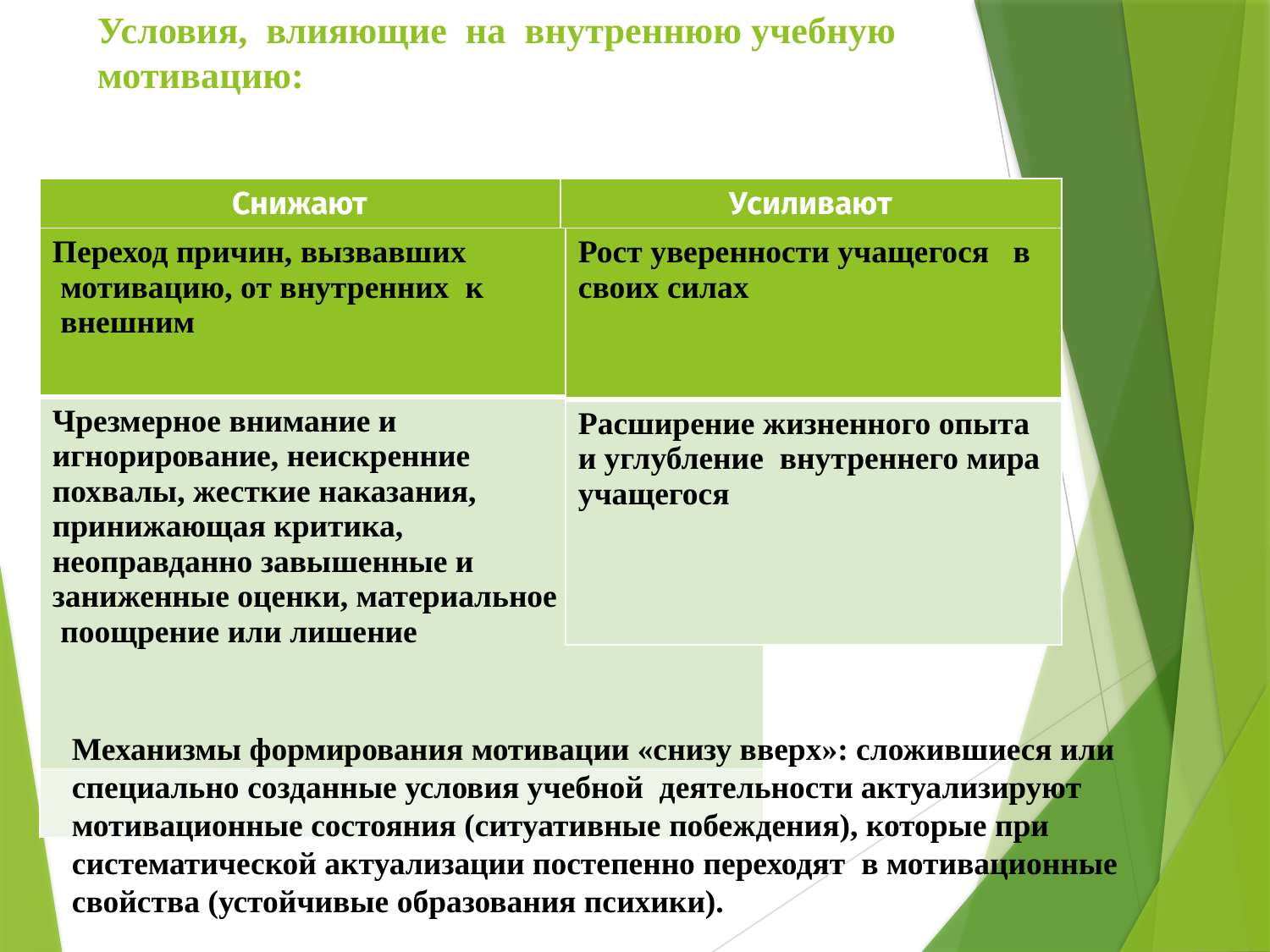

# Условия,  влияющие  на  внутреннюю учебную мотивацию:
| Снижают | Усиливают |
| --- | --- |
|  |  |
| Переход причин, вызвавших мотивацию, от внутренних  к внешним |
| --- |
| Чрезмерное внимание и игнорирование, неискренние похвалы, жесткие наказания, принижающая критика, неоправданно завышенные и заниженные оценки, материальное поощрение или лишение |
|  |
| Рост уверенности учащегося   в своих силах |
| --- |
| Расширение жизненного опыта и углубление  внутреннего мира учащегося |

Механизмы формирования мотивации «снизу вверх»: сложившиеся или специально созданные условия учебной  деятельности актуализируют мотивационные состояния (ситуативные побеждения), которые при систематической актуализации постепенно переходят  в мотивационные свойства (устойчивые образования психики).